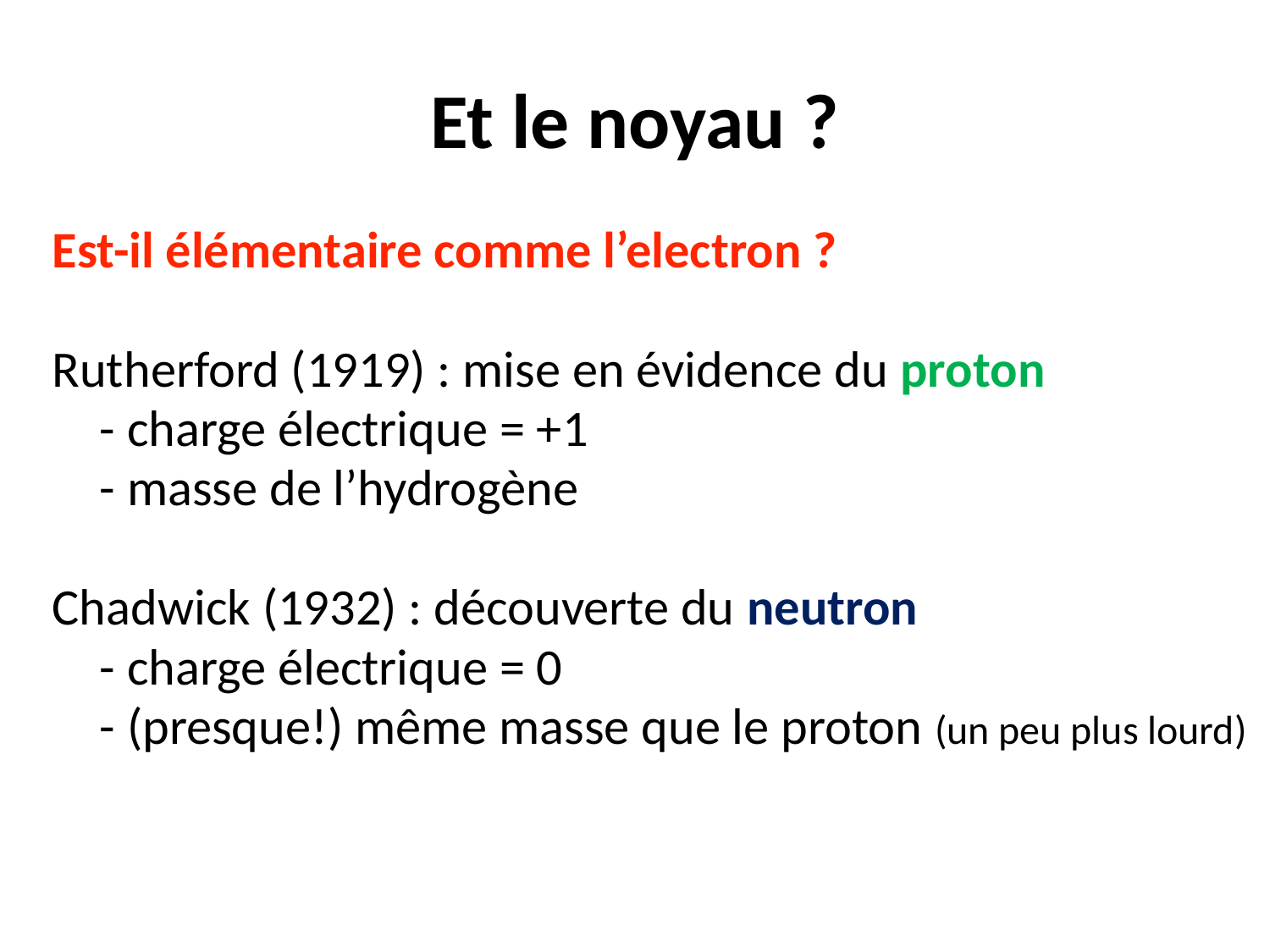

# Et le noyau ?
Est-il élémentaire comme l’electron ?

Rutherford (1919) : mise en évidence du proton
	- charge électrique = +1
	- masse de l’hydrogène

Chadwick (1932) : découverte du neutron
	- charge électrique = 0
	- (presque!) même masse que le proton (un peu plus lourd)
16